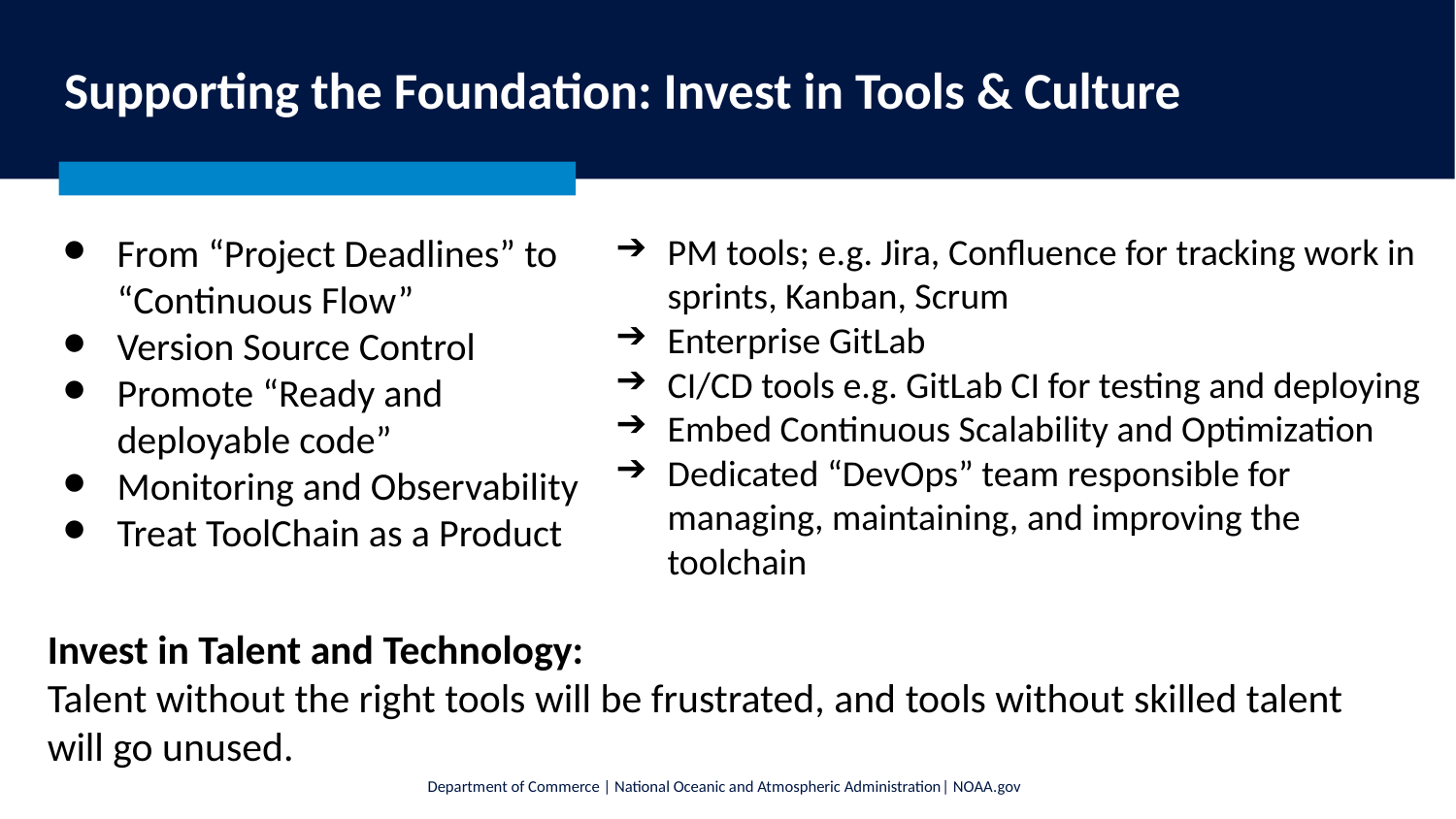

# Supporting the Foundation: Invest in Tools & Culture
From “Project Deadlines” to “Continuous Flow”
Version Source Control
Promote “Ready and deployable code”
Monitoring and Observability
Treat ToolChain as a Product
PM tools; e.g. Jira, Confluence for tracking work in sprints, Kanban, Scrum
Enterprise GitLab
CI/CD tools e.g. GitLab CI for testing and deploying
Embed Continuous Scalability and Optimization
Dedicated “DevOps” team responsible for managing, maintaining, and improving the toolchain
Invest in Talent and Technology:
Talent without the right tools will be frustrated, and tools without skilled talent will go unused.